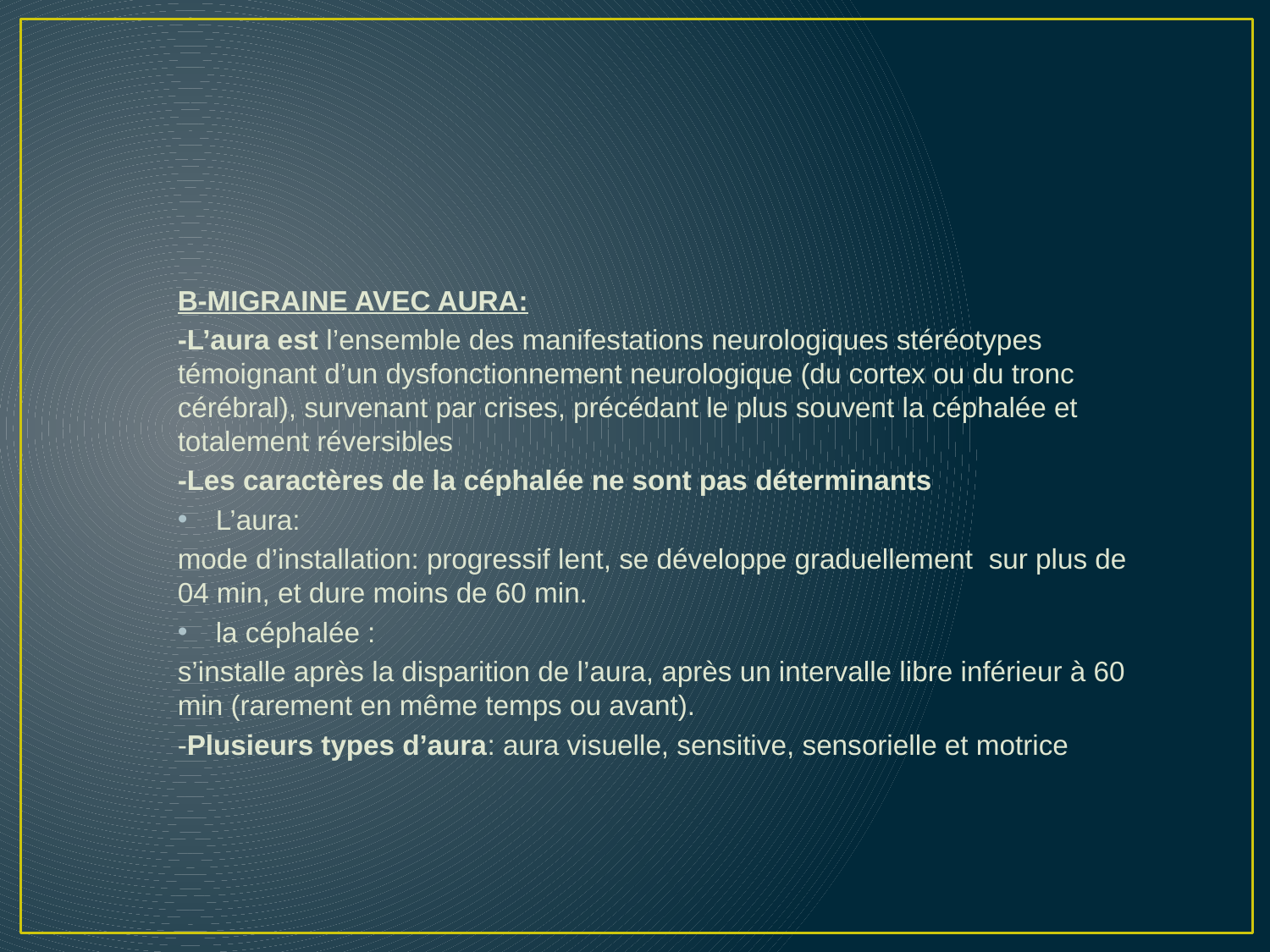

#
B-MIGRAINE AVEC AURA:
-L’aura est l’ensemble des manifestations neurologiques stéréotypes témoignant d’un dysfonctionnement neurologique (du cortex ou du tronc cérébral), survenant par crises, précédant le plus souvent la céphalée et totalement réversibles
-Les caractères de la céphalée ne sont pas déterminants
L’aura:
mode d’installation: progressif lent, se développe graduellement  sur plus de 04 min, et dure moins de 60 min.
la céphalée :
s’installe après la disparition de l’aura, après un intervalle libre inférieur à 60 min (rarement en même temps ou avant).
-Plusieurs types d’aura: aura visuelle, sensitive, sensorielle et motrice